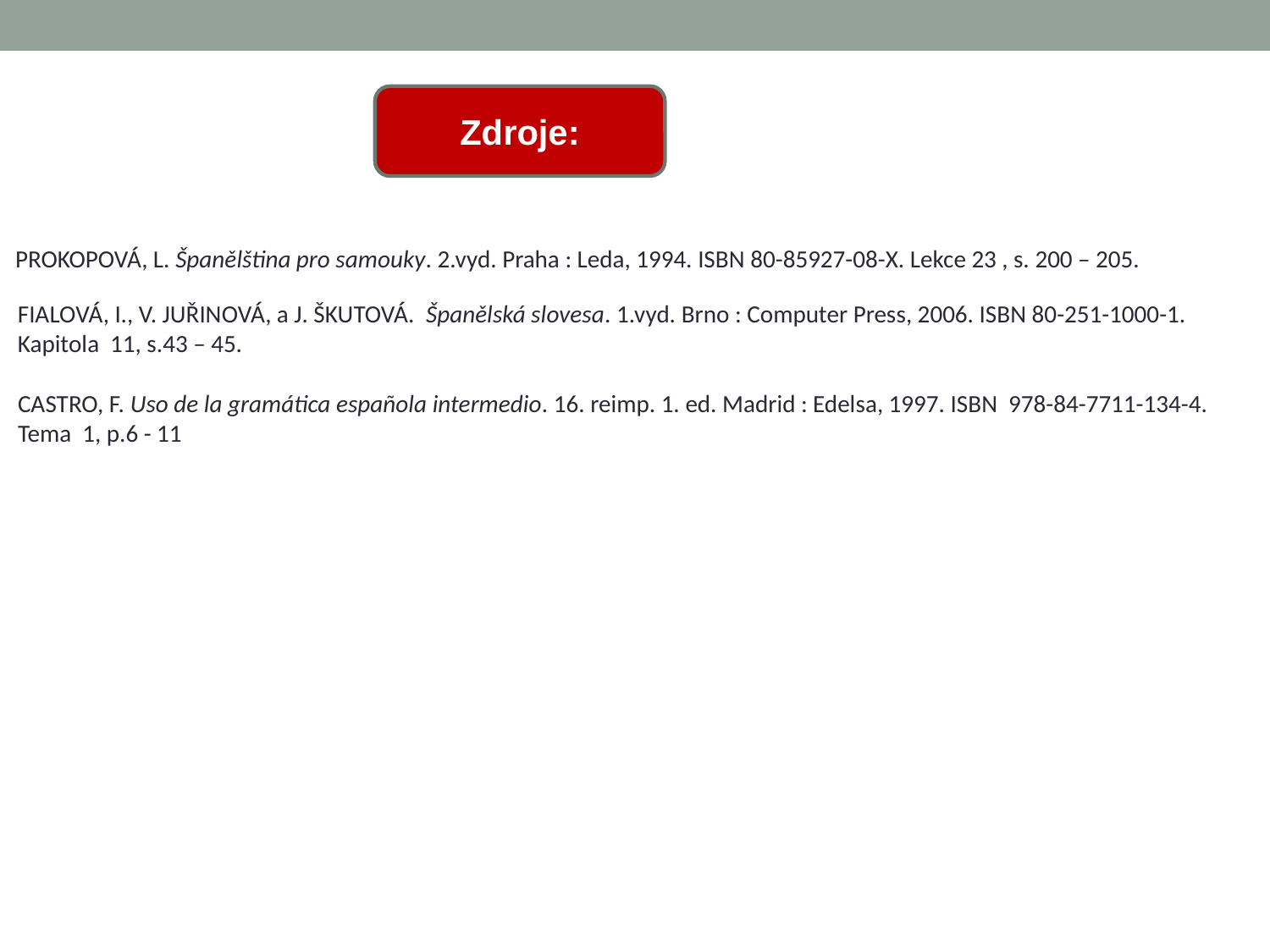

Zdroje:
PROKOPOVÁ, L. Španělština pro samouky. 2.vyd. Praha : Leda, 1994. ISBN 80-85927-08-X. Lekce 23 , s. 200 – 205.
FIALOVÁ, I., V. JUŘINOVÁ, a J. ŠKUTOVÁ.  Španělská slovesa. 1.vyd. Brno : Computer Press, 2006. ISBN 80-251-1000-1.
Kapitola  11, s.43 – 45.
CASTRO, F. Uso de la gramática española intermedio. 16. reimp. 1. ed. Madrid : Edelsa, 1997. ISBN  978-84-7711-134-4.
Tema  1, p.6 - 11